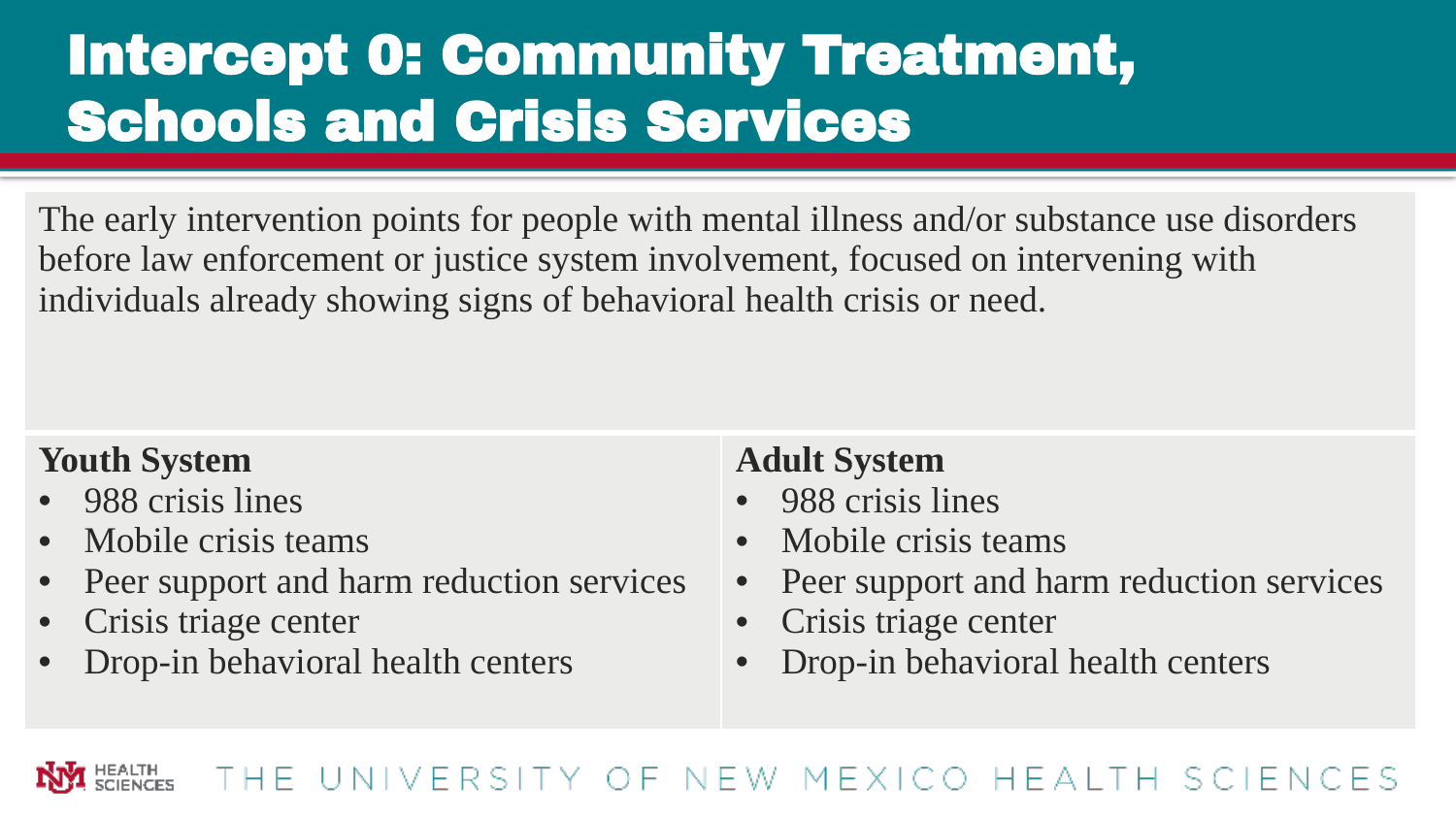

# Intercept 0: Community Treatment, Schools and Crisis Services
| The early intervention points for people with mental illness and/or substance use disorders before law enforcement or justice system involvement, focused on intervening with individuals already showing signs of behavioral health crisis or need. |  |
| --- | --- |
| Youth System 988 crisis lines Mobile crisis teams Peer support and harm reduction services Crisis triage center Drop-in behavioral health centers | Adult System 988 crisis lines Mobile crisis teams Peer support and harm reduction services Crisis triage center Drop-in behavioral health centers |